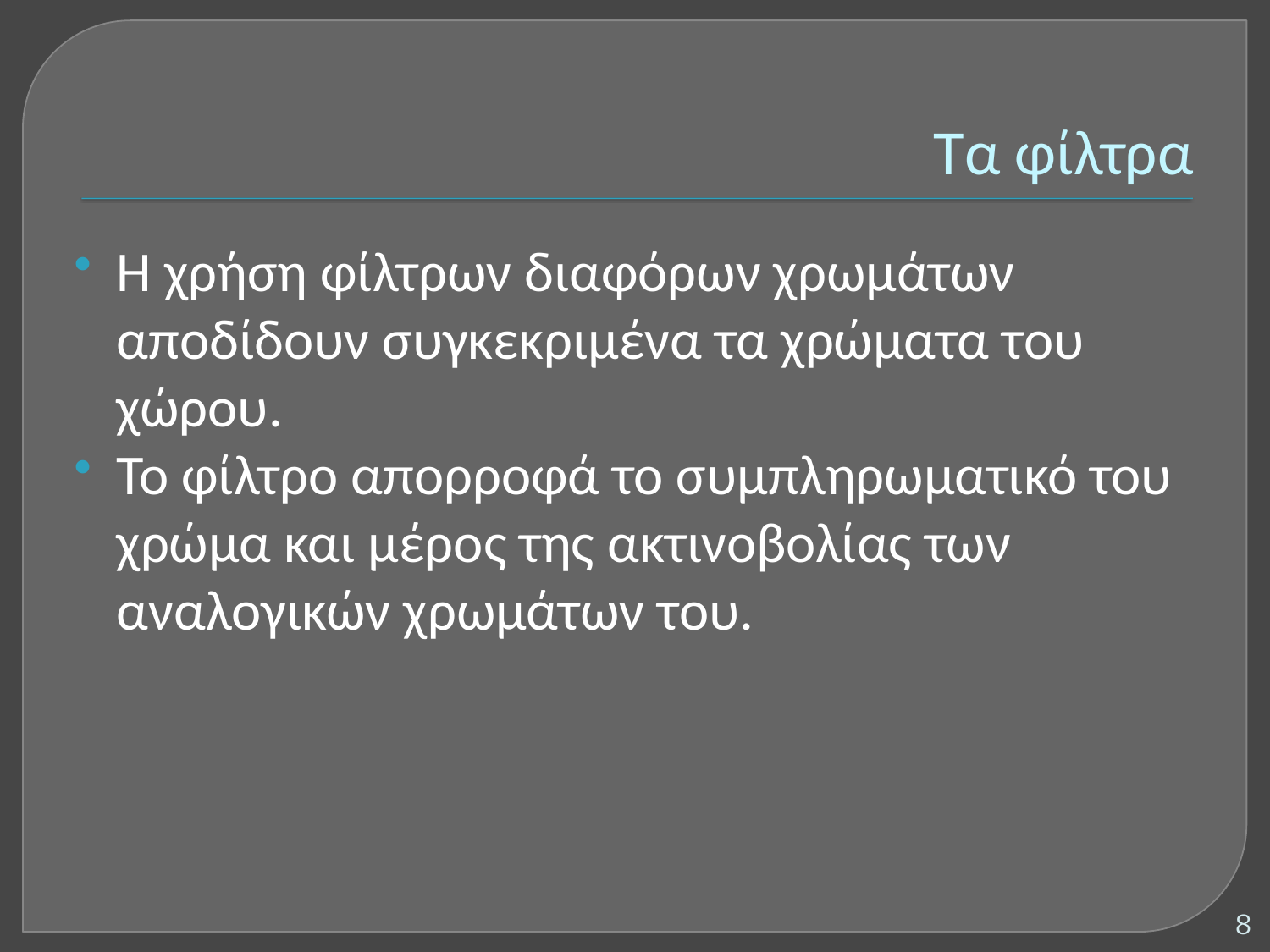

# Τα φίλτρα
Η χρήση φίλτρων διαφόρων χρωμάτων αποδίδουν συγκεκριμένα τα χρώματα του χώρου.
Το φίλτρο απορροφά το συμπληρωματικό του χρώμα και μέρος της ακτινοβολίας των αναλογικών χρωμάτων του.

8